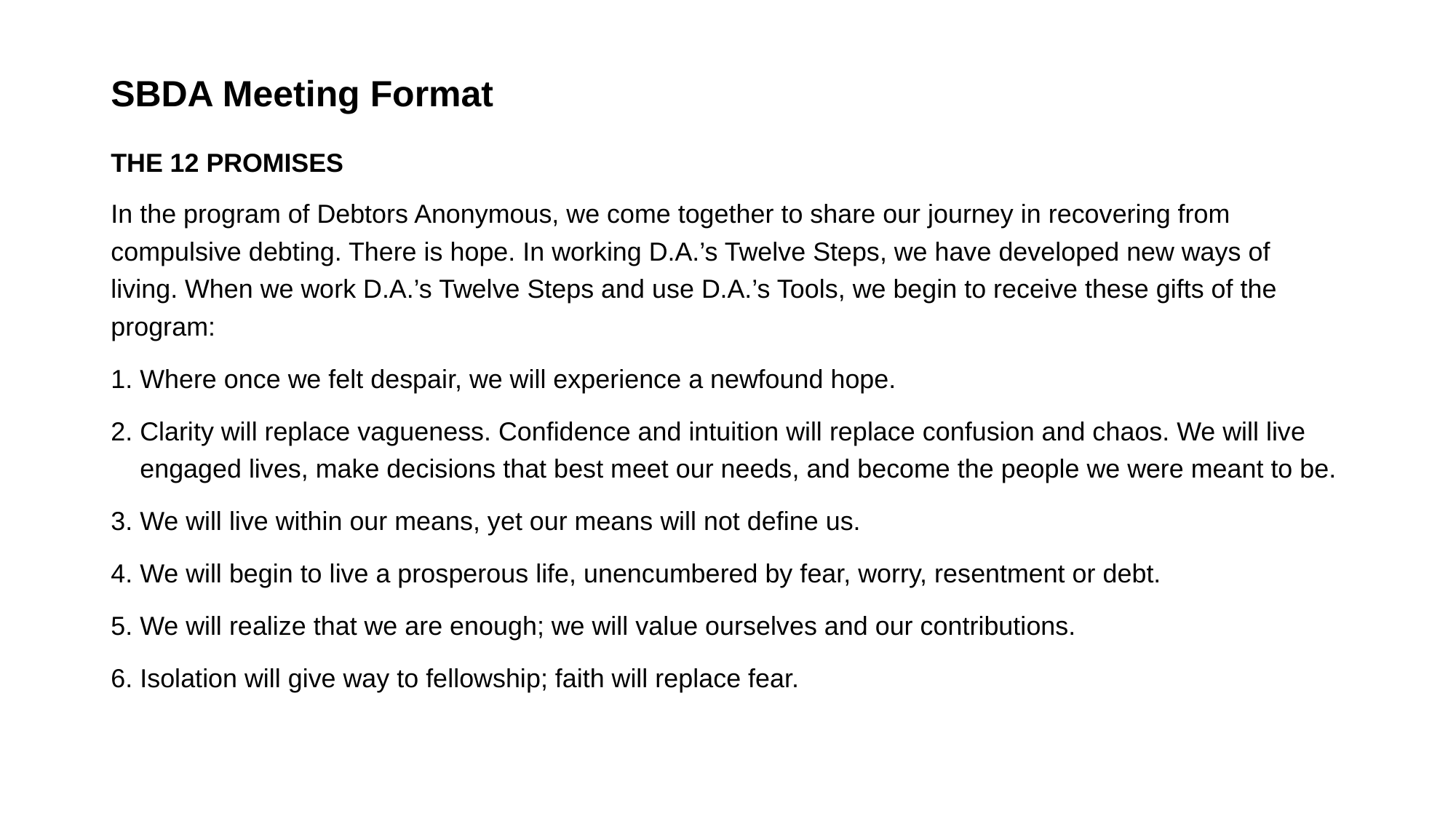

# SBDA Meeting Format
THE 12 PROMISES
In the program of Debtors Anonymous, we come together to share our journey in recovering from compulsive debting. There is hope. In working D.A.’s Twelve Steps, we have developed new ways of living. When we work D.A.’s Twelve Steps and use D.A.’s Tools, we begin to receive these gifts of the program:
1. Where once we felt despair, we will experience a newfound hope.
2. Clarity will replace vagueness. Confidence and intuition will replace confusion and chaos. We will live
    engaged lives, make decisions that best meet our needs, and become the people we were meant to be.
3. We will live within our means, yet our means will not define us.
4. We will begin to live a prosperous life, unencumbered by fear, worry, resentment or debt.
5. We will realize that we are enough; we will value ourselves and our contributions.
6. Isolation will give way to fellowship; faith will replace fear.